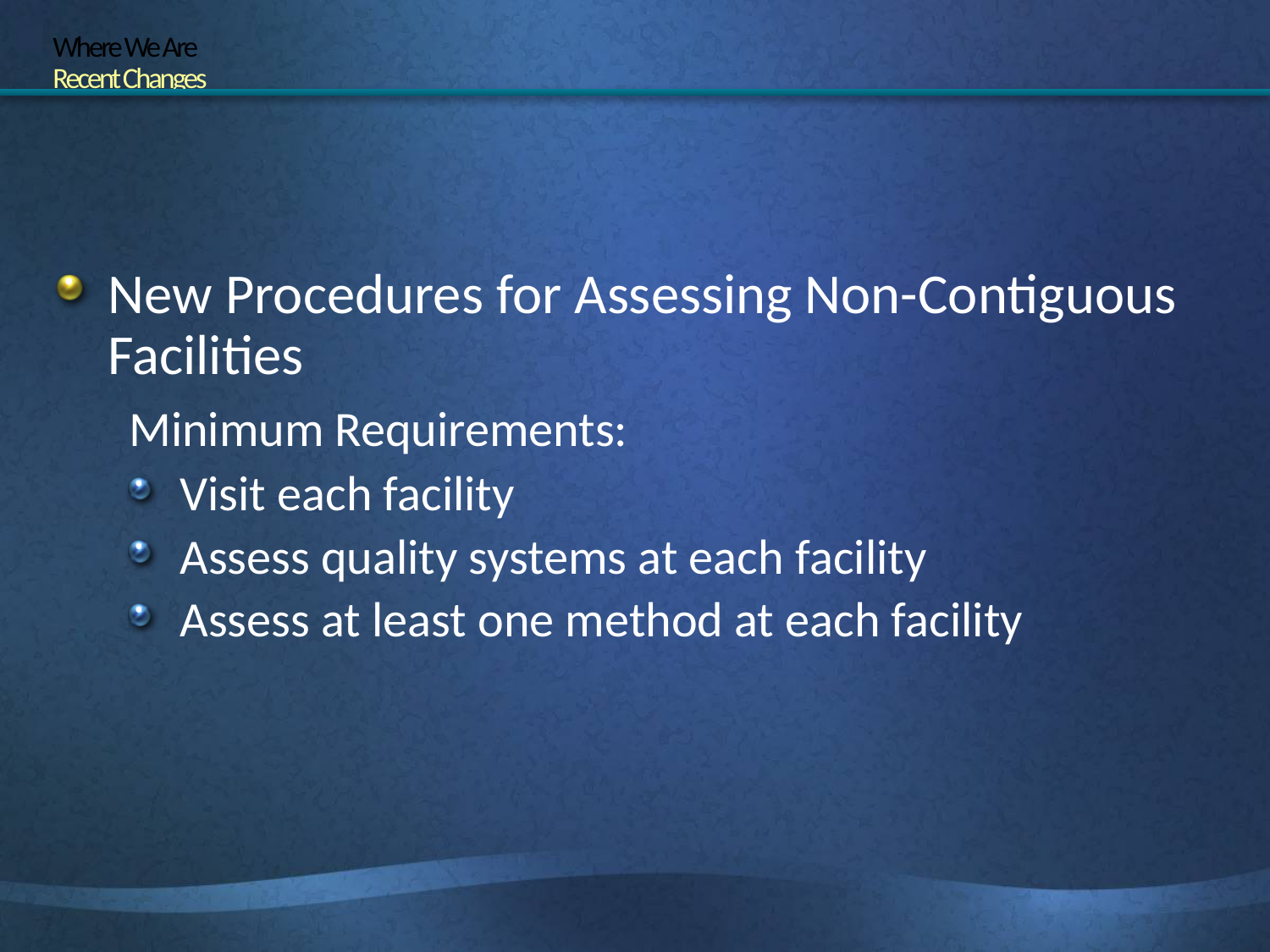

# Where We Are Recent Changes

New Procedures for Assessing Non-Contiguous Facilities
      Minimum Requirements:
Visit each facility
Assess quality systems at each facility
Assess at least one method at each facility